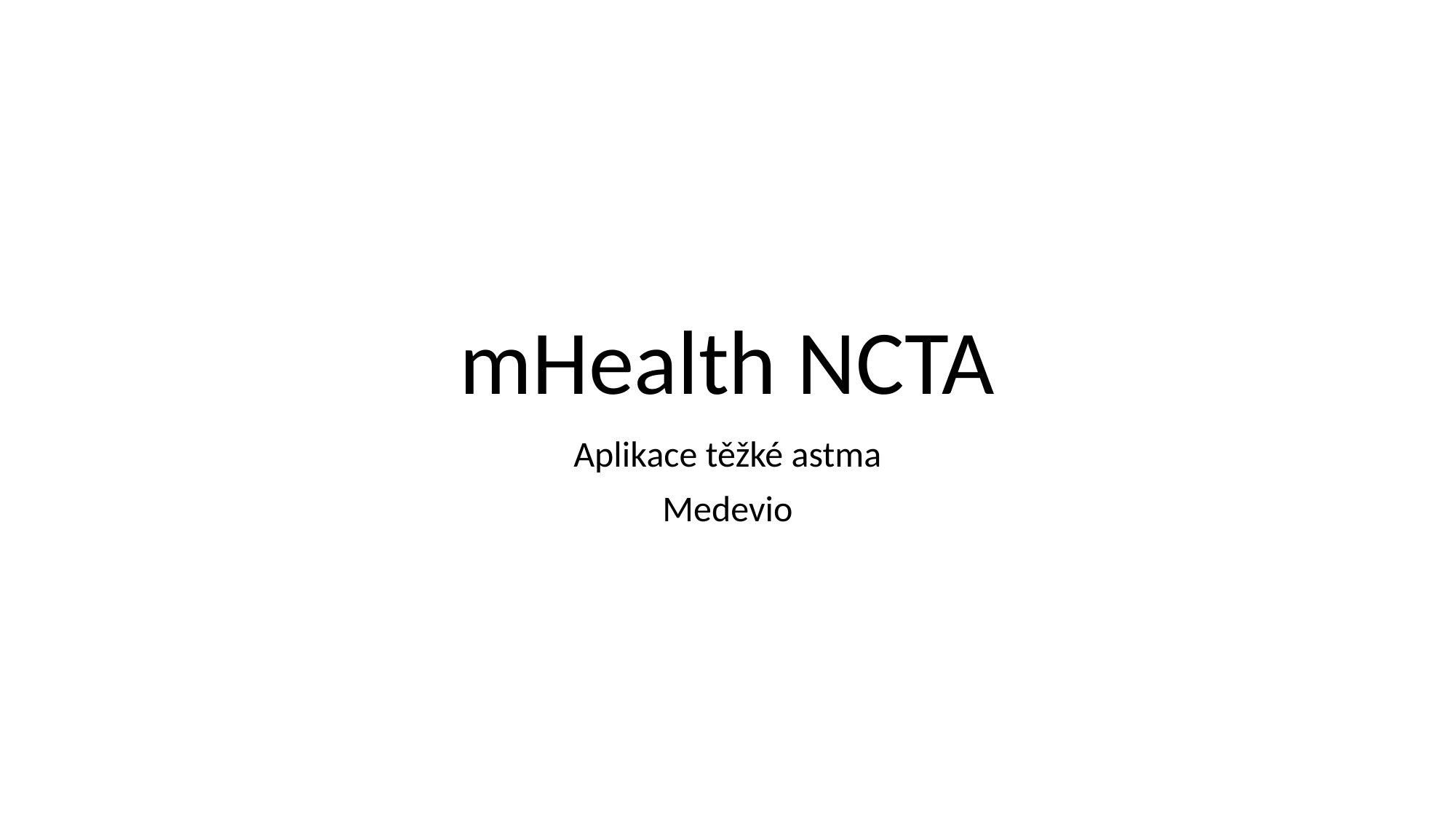

# mHealth NCTA
Aplikace těžké astma
Medevio